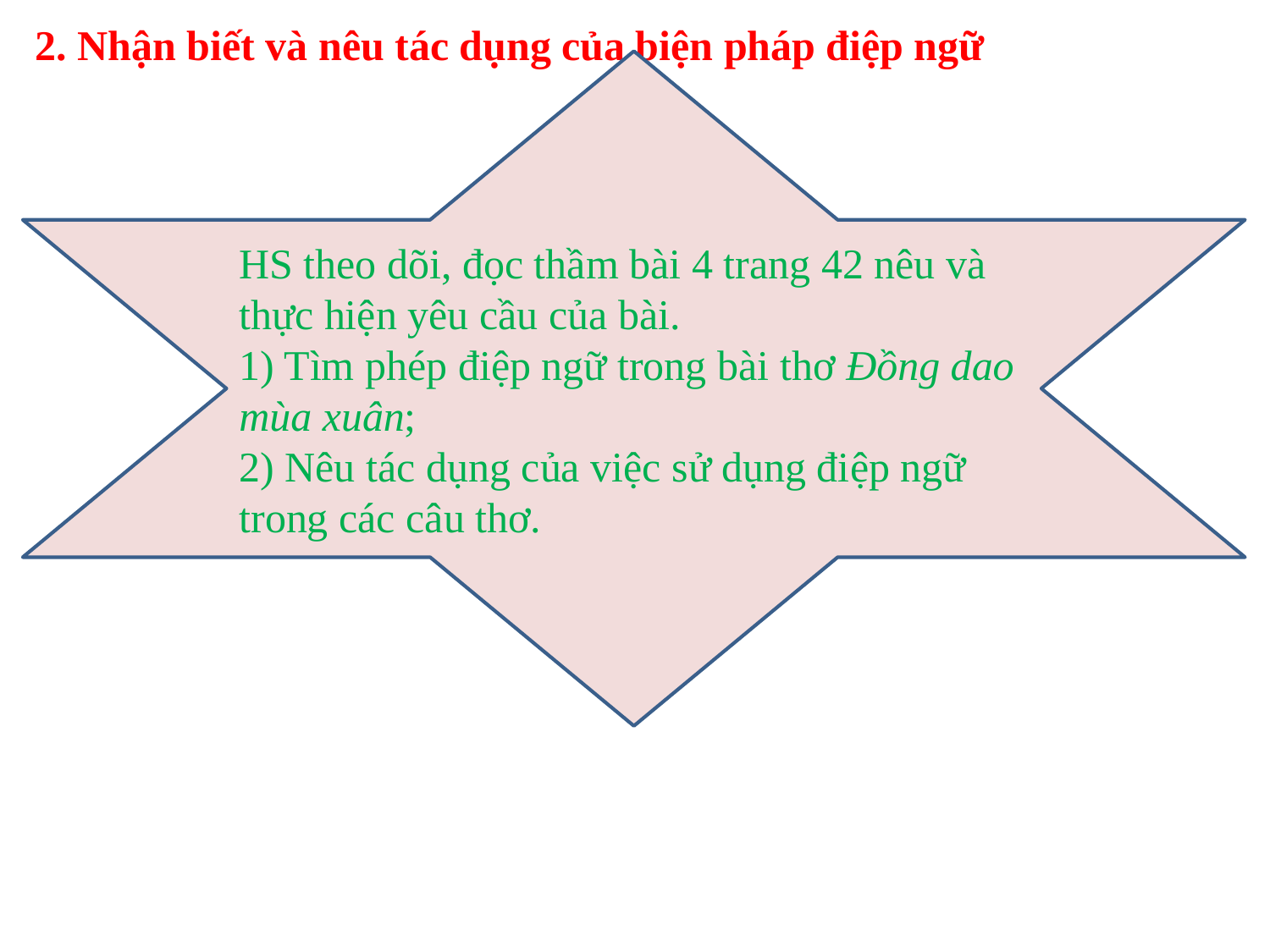

2. Nhận biết và nêu tác dụng của biện pháp điệp ngữ
HS theo dõi, đọc thầm bài 4 trang 42 nêu và thực hiện yêu cầu của bài.
1) Tìm phép điệp ngữ trong bài thơ Đồng dao mùa xuân;
2) Nêu tác dụng của việc sử dụng điệp ngữ trong các câu thơ.